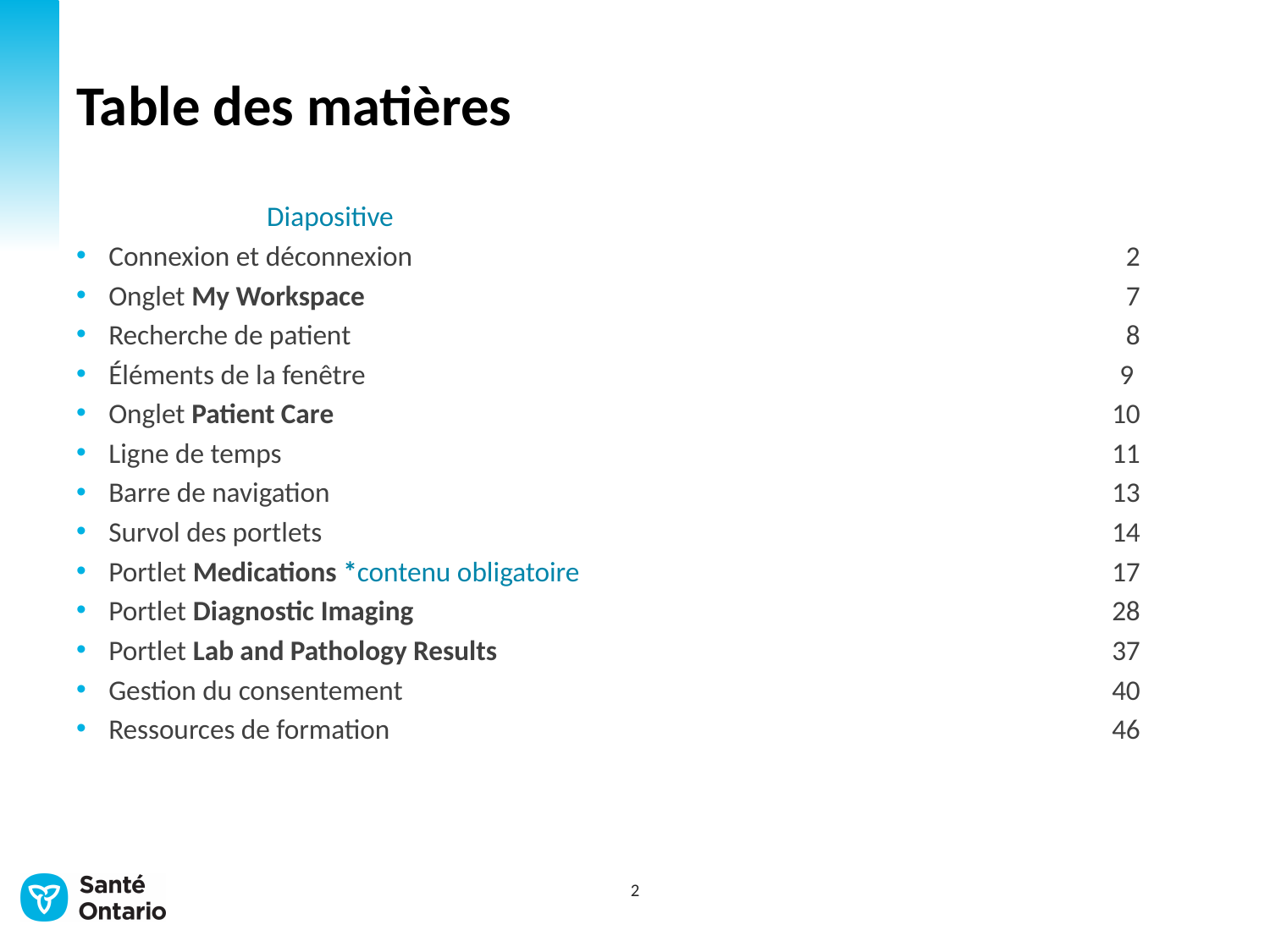

# Table des matières
	Diapositive
Connexion et déconnexion	2
Onglet My Workspace  	7
Recherche de patient 	8
Éléments de la fenêtre 	9
Onglet Patient Care	10
Ligne de temps	11
Barre de navigation 	13
Survol des portlets 	14
Portlet Medications *contenu obligatoire	17
Portlet Diagnostic Imaging	28
Portlet Lab and Pathology Results 	37
Gestion du consentement 	40
Ressources de formation	46